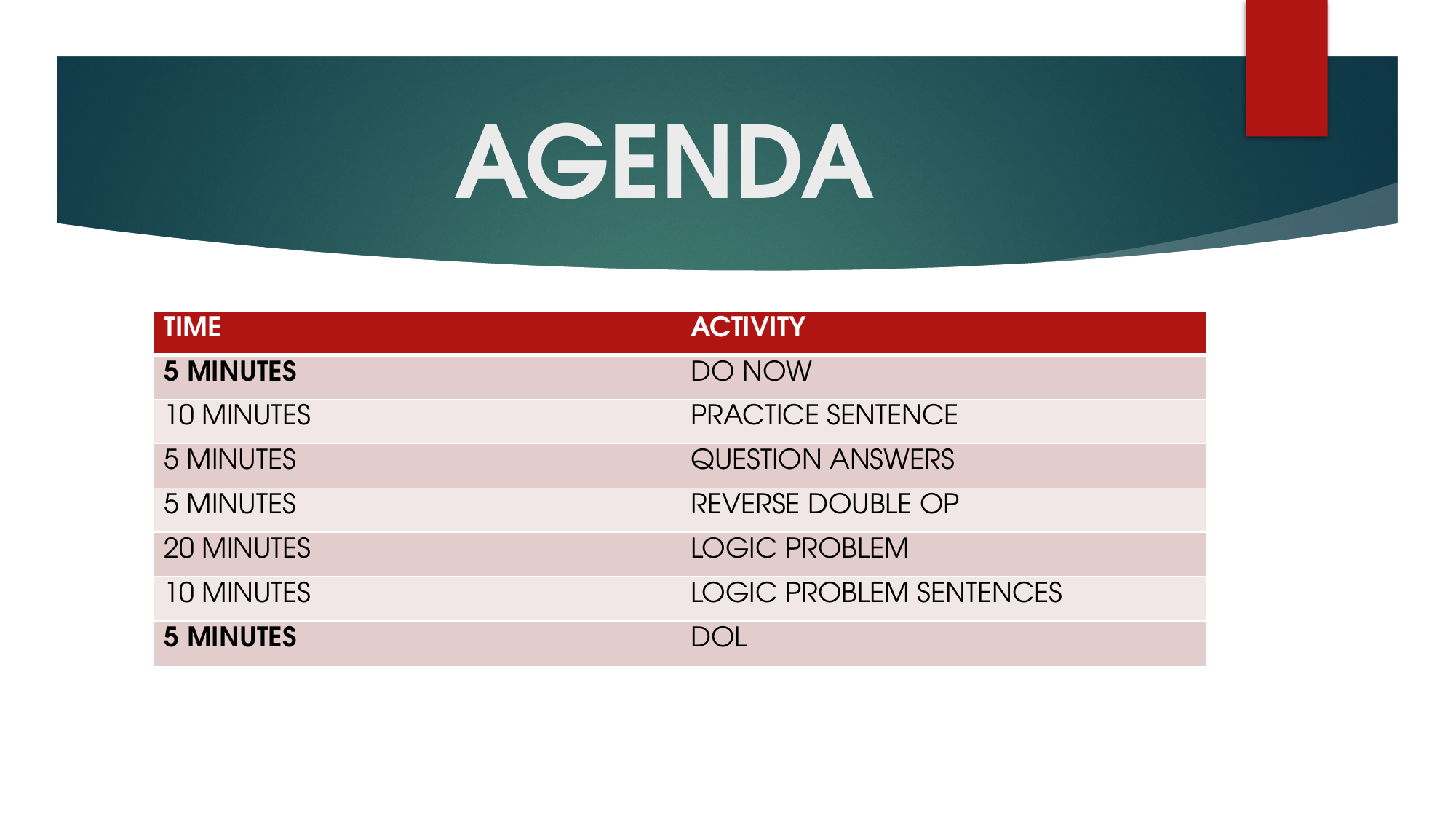

# AGENDA
| TIME | ACTIVITY |
| --- | --- |
| 5 MINUTES | DO NOW |
| 10 MINUTES | PRACTICE SENTENCE |
| 5 MINUTES | QUESTION ANSWERS |
| 5 MINUTES | REVERSE DOUBLE OP |
| 20 MINUTES | LOGIC PROBLEM |
| 10 MINUTES | LOGIC PROBLEM SENTENCES |
| 5 MINUTES | DOL |